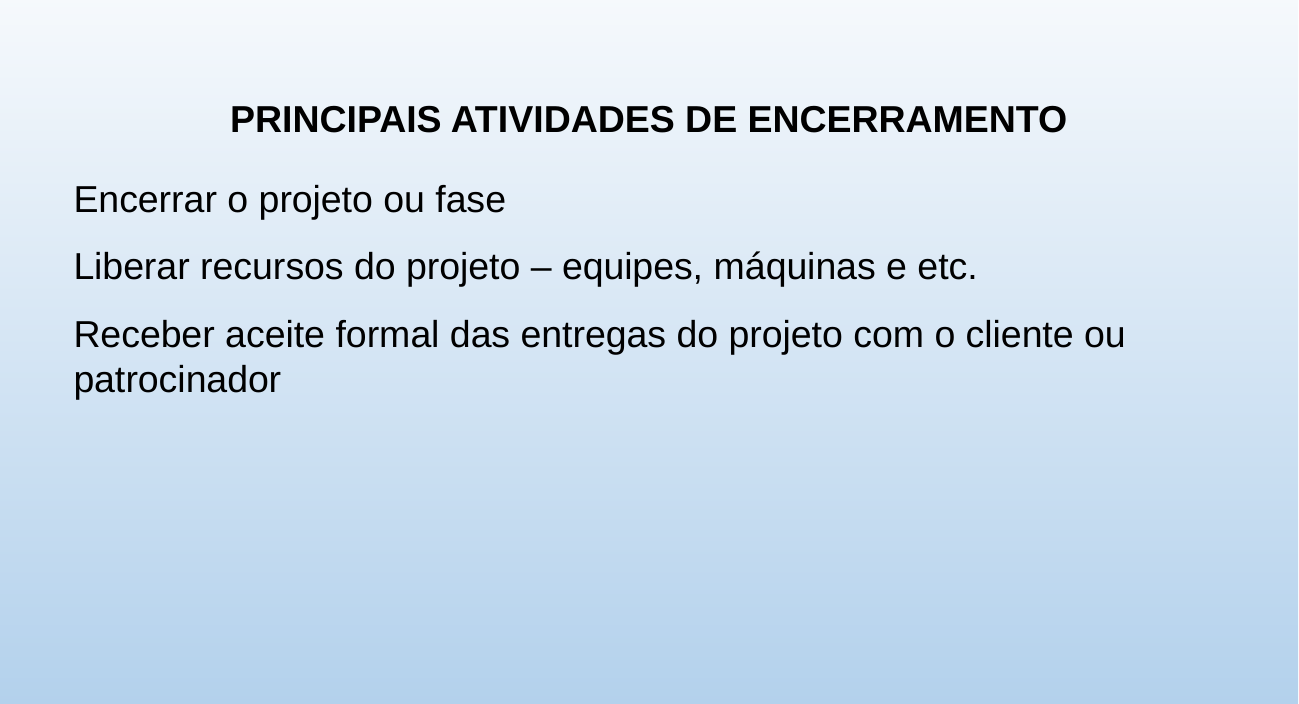

PRINCIPAIS ATIVIDADES DE ENCERRAMENTO
Encerrar o projeto ou fase
Liberar recursos do projeto – equipes, máquinas e etc.
Receber aceite formal das entregas do projeto com o cliente ou patrocinador